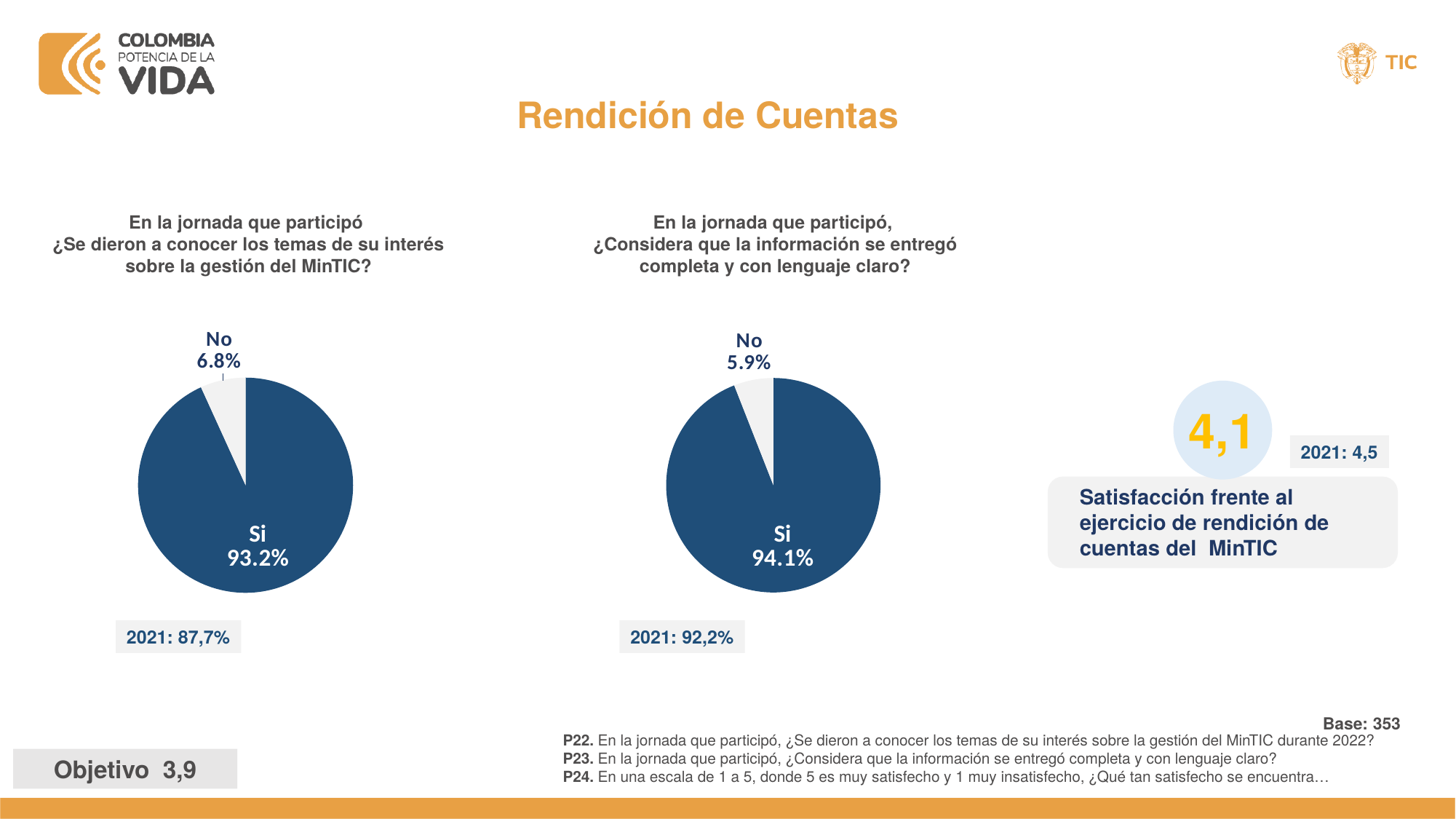

Rendición de Cuentas
En la jornada que participó
¿Se dieron a conocer los temas de su interés sobre la gestión del MinTIC?
En la jornada que participó,
¿Considera que la información se entregó completa y con lenguaje claro?

### Chart

| Category | Ventas |
|---|---|
| Si | 0.9320113314447592 |
| No | 0.0679886685552408 |

### Chart

| Category | Ventas |
|---|---|
| Si | 0.9405099150141643 |
| No | 0.059490084985835696 |
4,1
2021: 4,5

Satisfacción frente al ejercicio de rendición de cuentas del  MinTIC
2021: 87,7%
2021: 92,2%
Base: 353
P22. En la jornada que participó, ¿Se dieron a conocer los temas de su interés sobre la gestión del MinTIC durante 2022?
P23. En la jornada que participó, ¿Considera que la información se entregó completa y con lenguaje claro?
P24. En una escala de 1 a 5, donde 5 es muy satisfecho y 1 muy insatisfecho, ¿Qué tan satisfecho se encuentra…
Objetivo  3,9